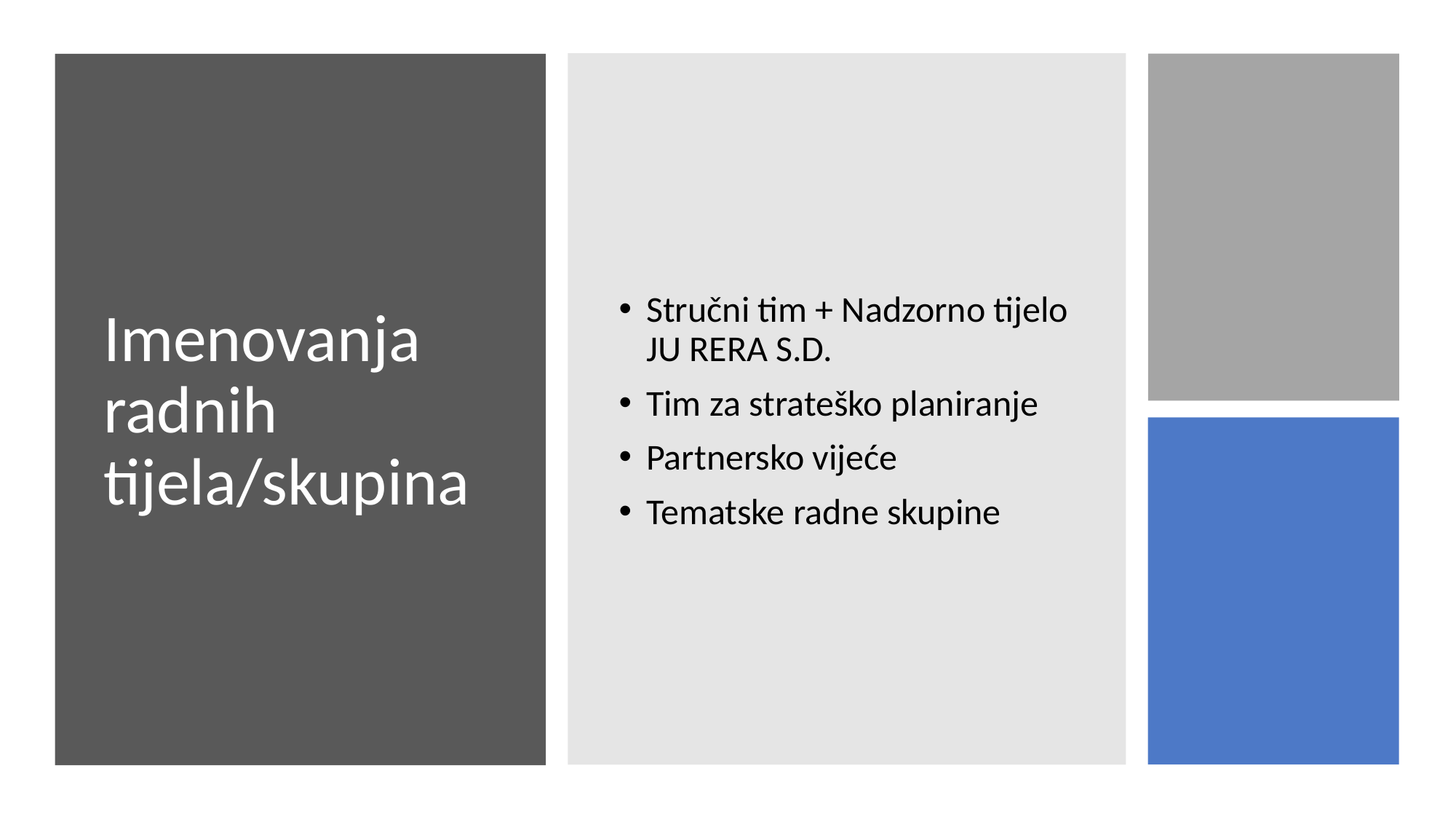

# Imenovanja radnih tijela/skupina
Stručni tim + Nadzorno tijelo JU RERA S.D.
Tim za strateško planiranje
Partnersko vijeće
Tematske radne skupine